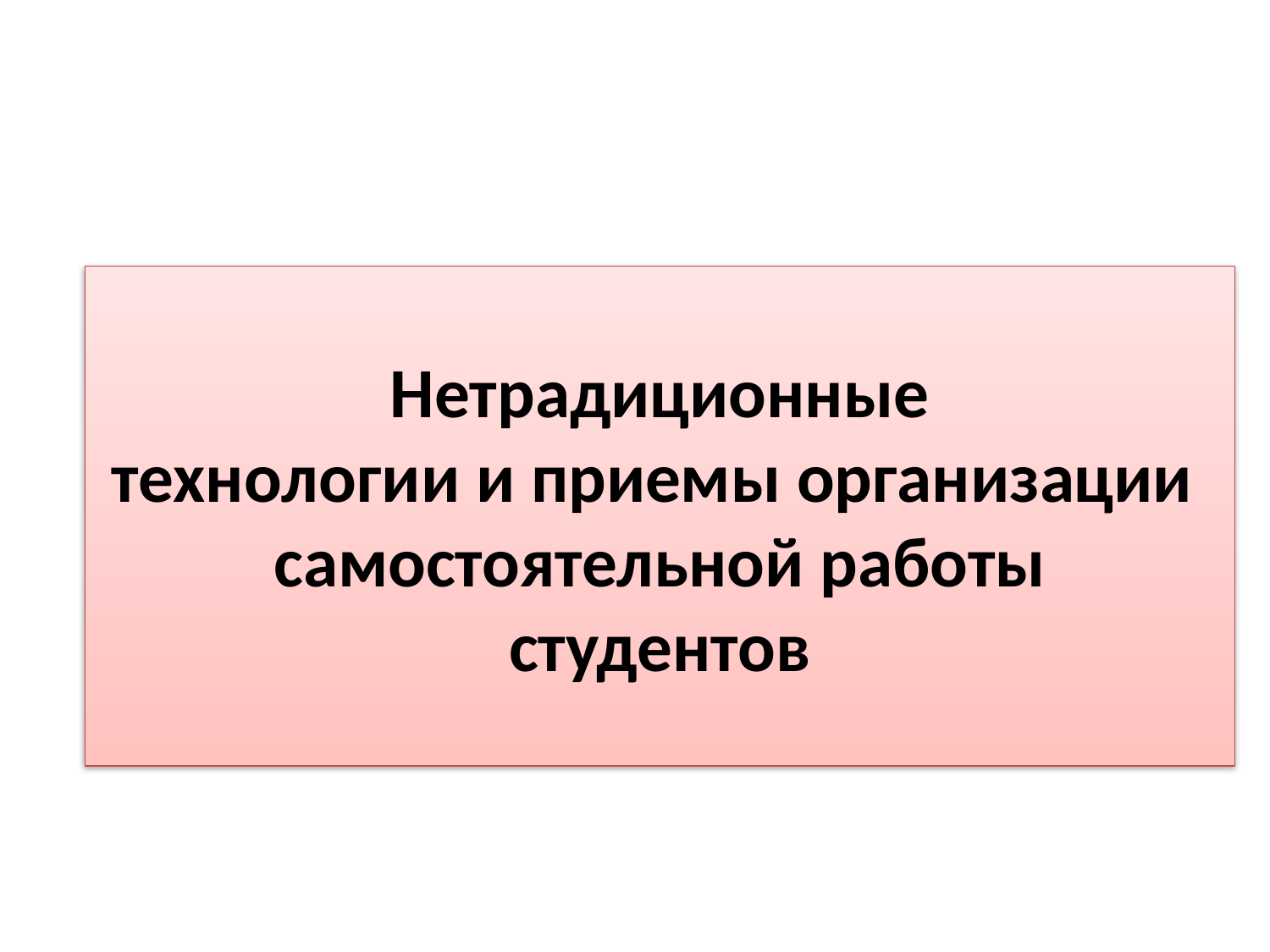

# Нетрадиционные технологии и приемы организации самостоятельной работы студентов